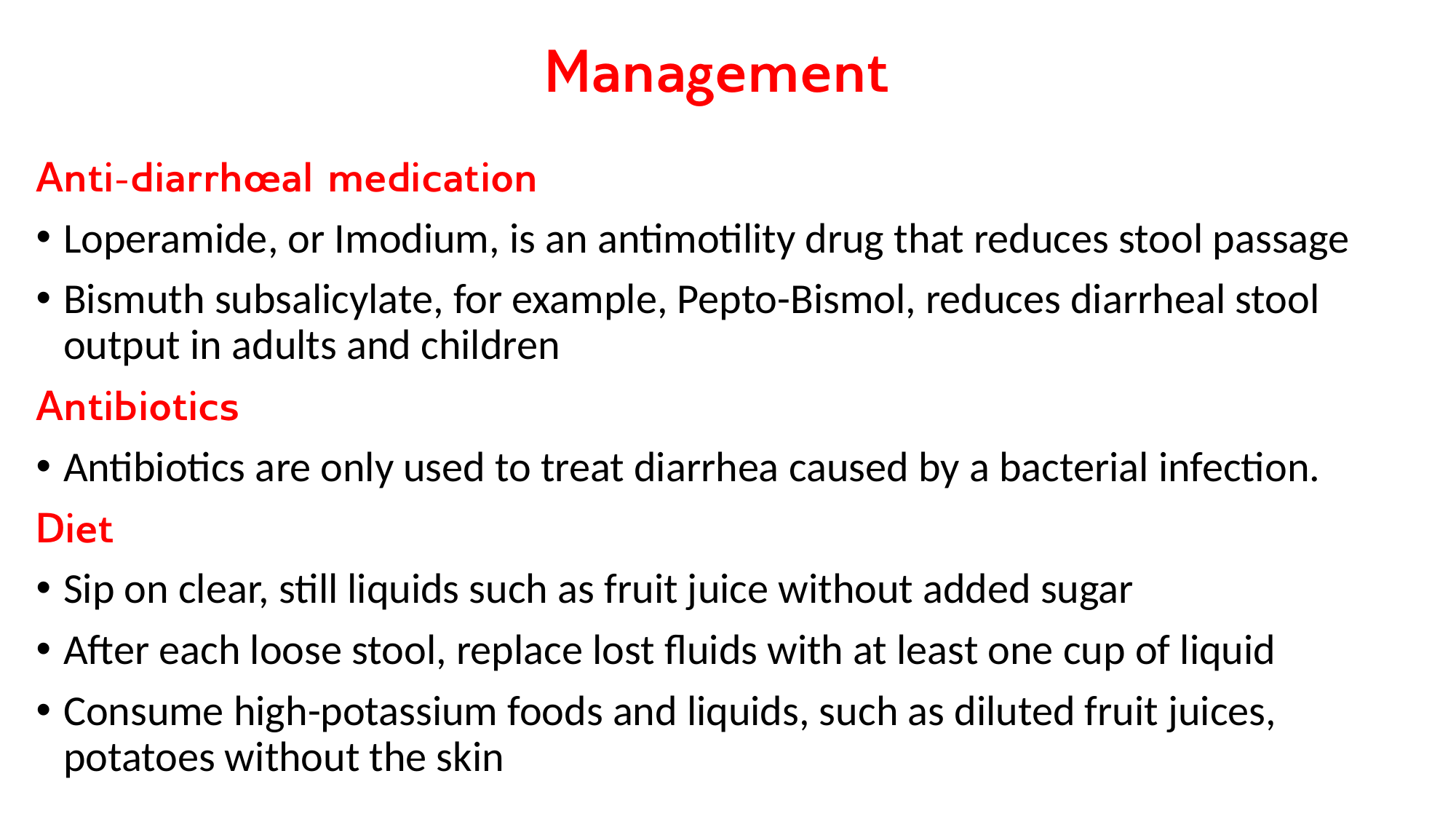

# Management
Anti-diarrhoeal medication
Loperamide, or Imodium, is an antimotility drug that reduces stool passage
Bismuth subsalicylate, for example, Pepto-Bismol, reduces diarrheal stool output in adults and children
Antibiotics
Antibiotics are only used to treat diarrhea caused by a bacterial infection.
Diet
Sip on clear, still liquids such as fruit juice without added sugar
After each loose stool, replace lost fluids with at least one cup of liquid
Consume high-potassium foods and liquids, such as diluted fruit juices, potatoes without the skin